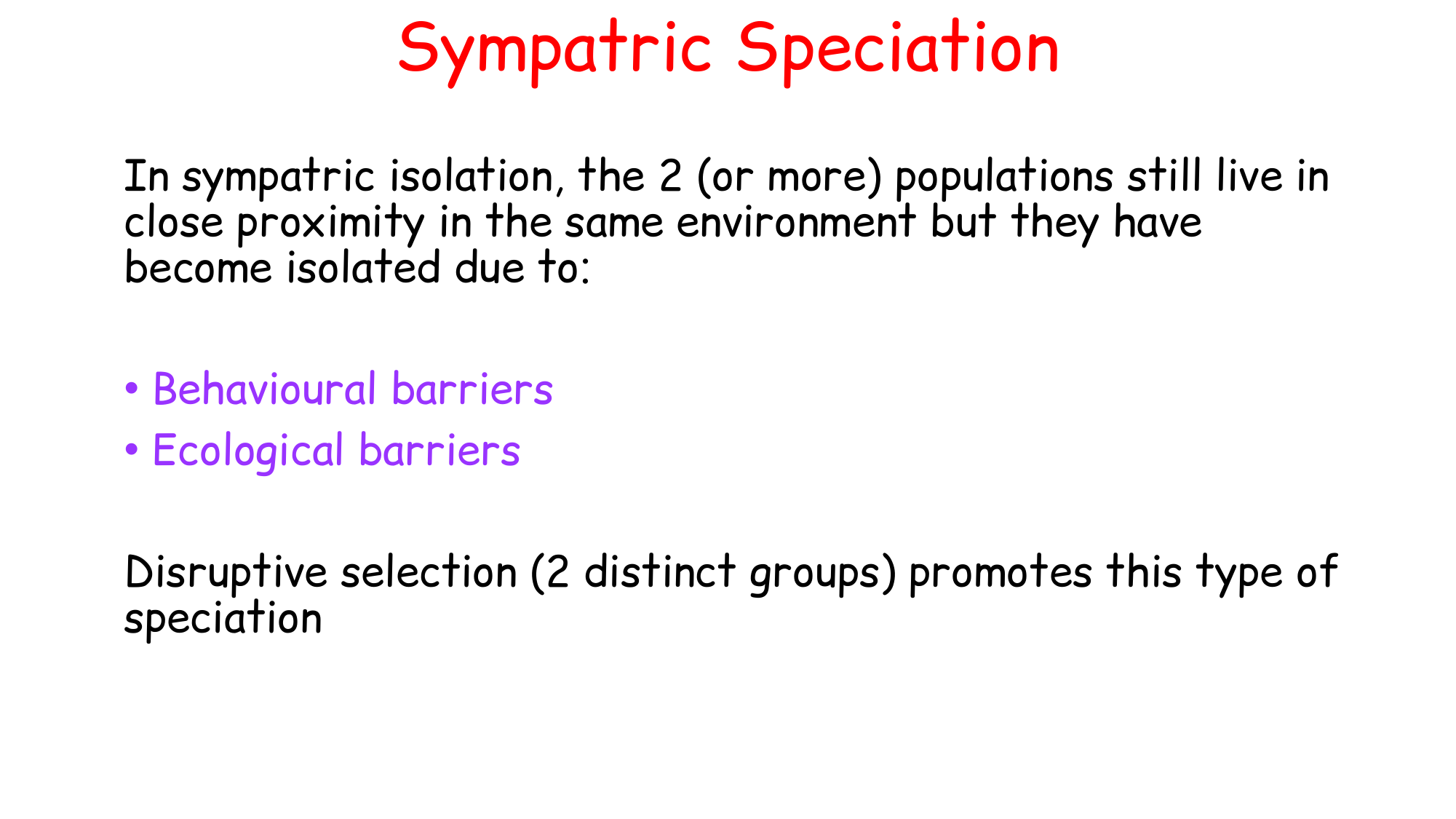

# Sympatric Speciation
In sympatric isolation, the 2 (or more) populations still live in close proximity in the same environment but they have become isolated due to:

Behavioural barriers
Ecological barriers

Disruptive selection (2 distinct groups) promotes this type of speciation